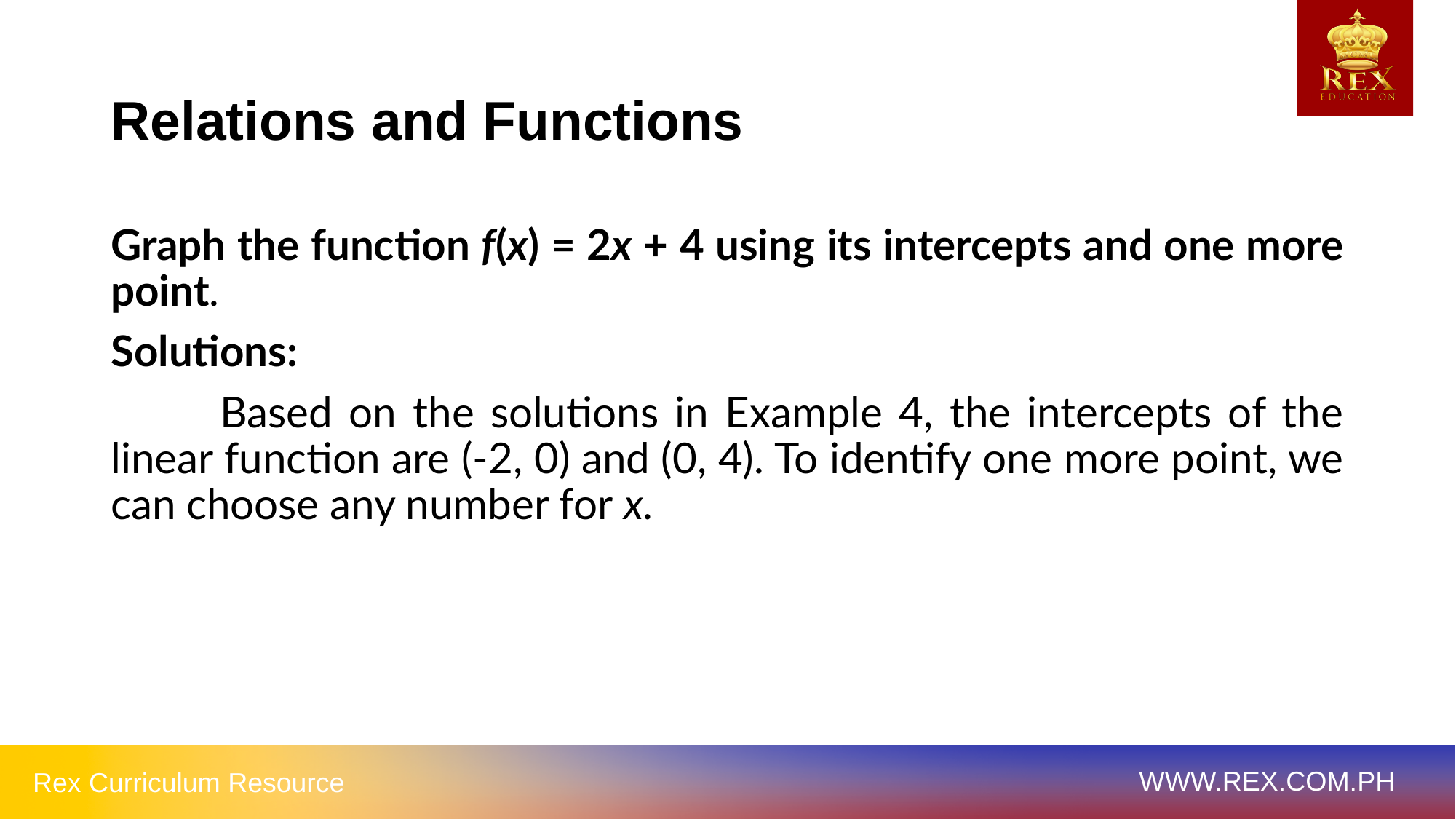

# Relations and Functions
Graph the function f(x) = 2x + 4 using its intercepts and one more point.
Solutions:
	Based on the solutions in Example 4, the intercepts of the linear function are (-2, 0) and (0, 4). To identify one more point, we can choose any number for x.